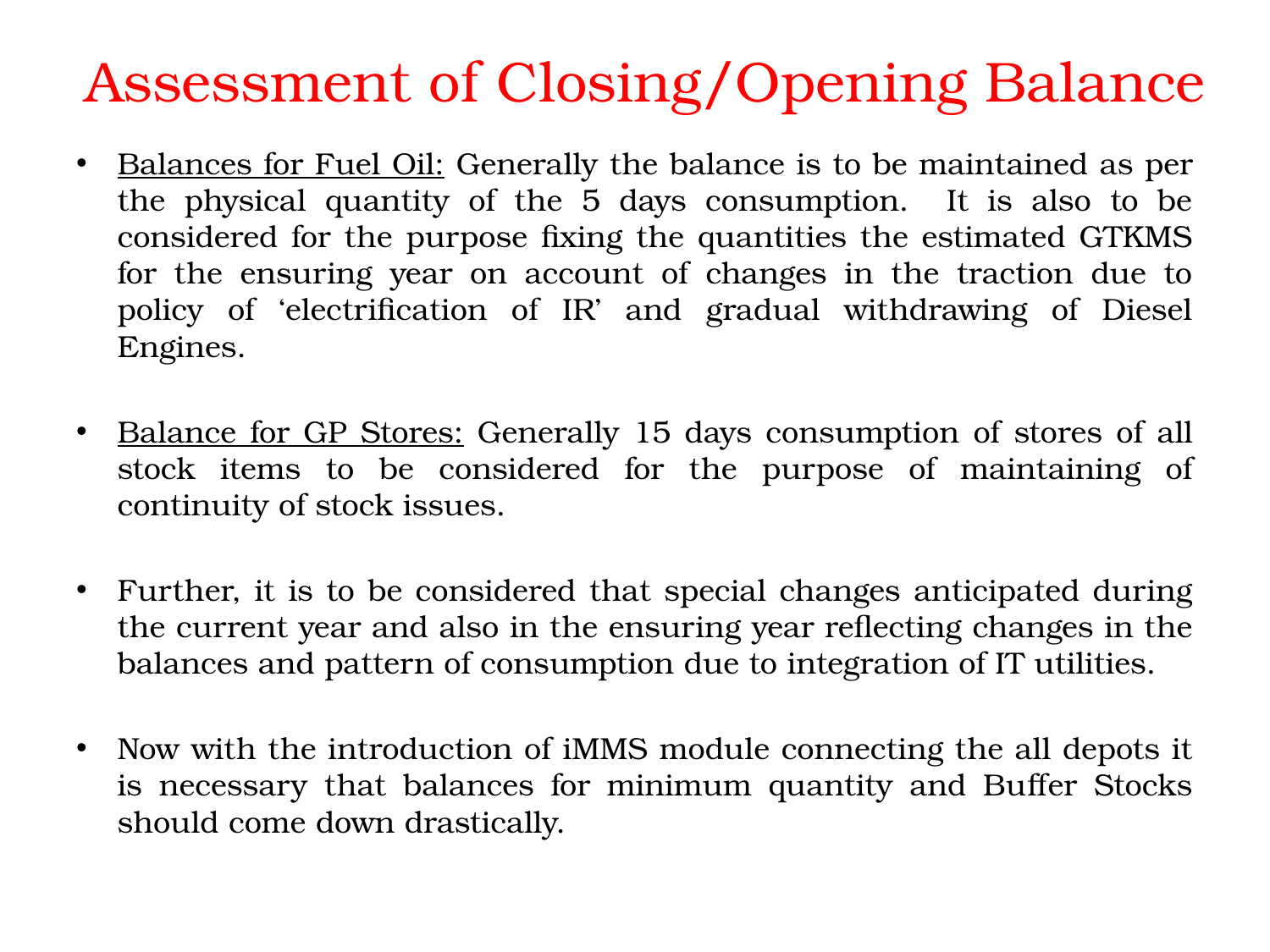

# Assessment of Closing/Opening Balance
Balances for Fuel Oil: Generally the balance is to be maintained as per the physical quantity of the 5 days consumption.  It is also to be considered for the purpose fixing the quantities the estimated GTKMS for the ensuring year on account of changes in the traction due to policy of ‘electrification of IR’ and gradual withdrawing of Diesel Engines.

Balance for GP Stores: Generally 15 days consumption of stores of all stock items to be considered for the purpose of maintaining of continuity of stock issues.

Further, it is to be considered that special changes anticipated during the current year and also in the ensuring year reflecting changes in the balances and pattern of consumption due to integration of IT utilities.

Now with the introduction of iMMS module connecting the all depots it is necessary that balances for minimum quantity and Buffer Stocks should come down drastically.